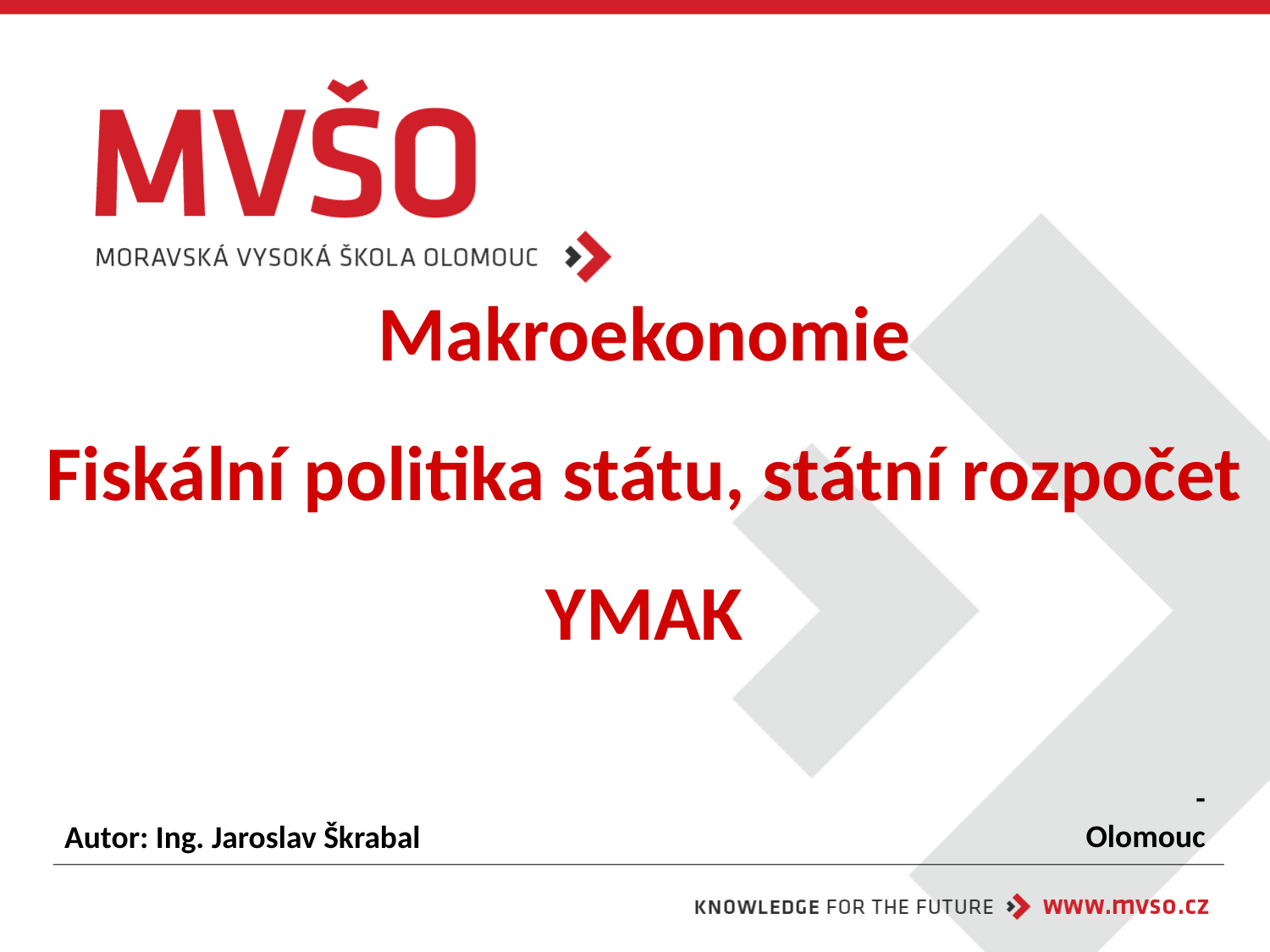

# Makroekonomie Fiskální politika státu, státní rozpočet YMAK
-
Olomouc

Autor: Ing. Jaroslav Škrabal